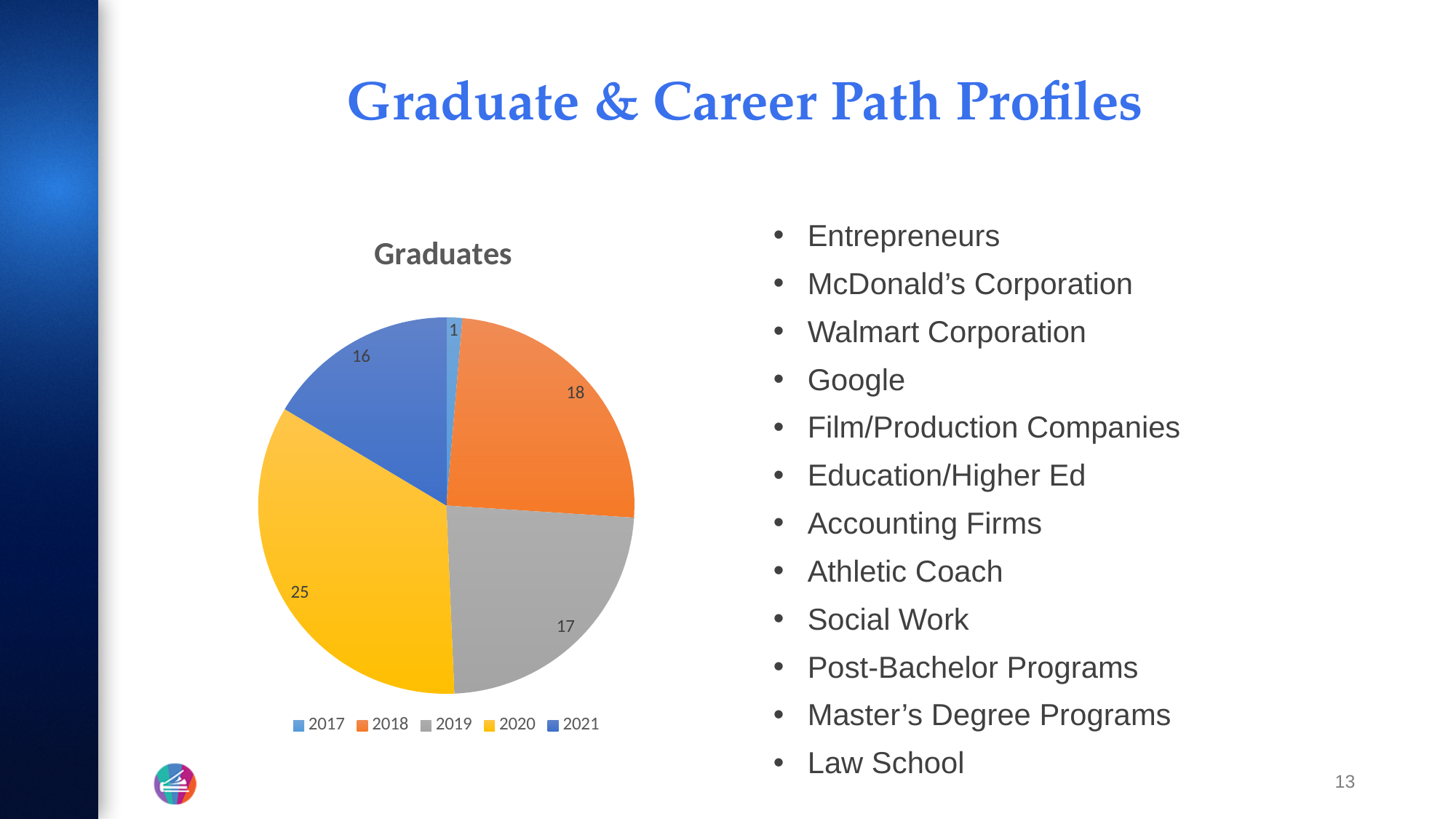

# Graduate & Career Path Profiles

### Chart:

| Category | Graduates  |
|---|---|
| 2017 | 1.0 |
| 2018 | 18.0 |
| 2019 | 17.0 |
| 2020 | 25.0 |
| 2021 | 12.0 |
Entrepreneurs
McDonald’s Corporation
Walmart Corporation
Google
Film/Production Companies
Education/Higher Ed
Accounting Firms
Athletic Coach
Social Work
Post-Bachelor Programs
Master’s Degree Programs
Law School
13